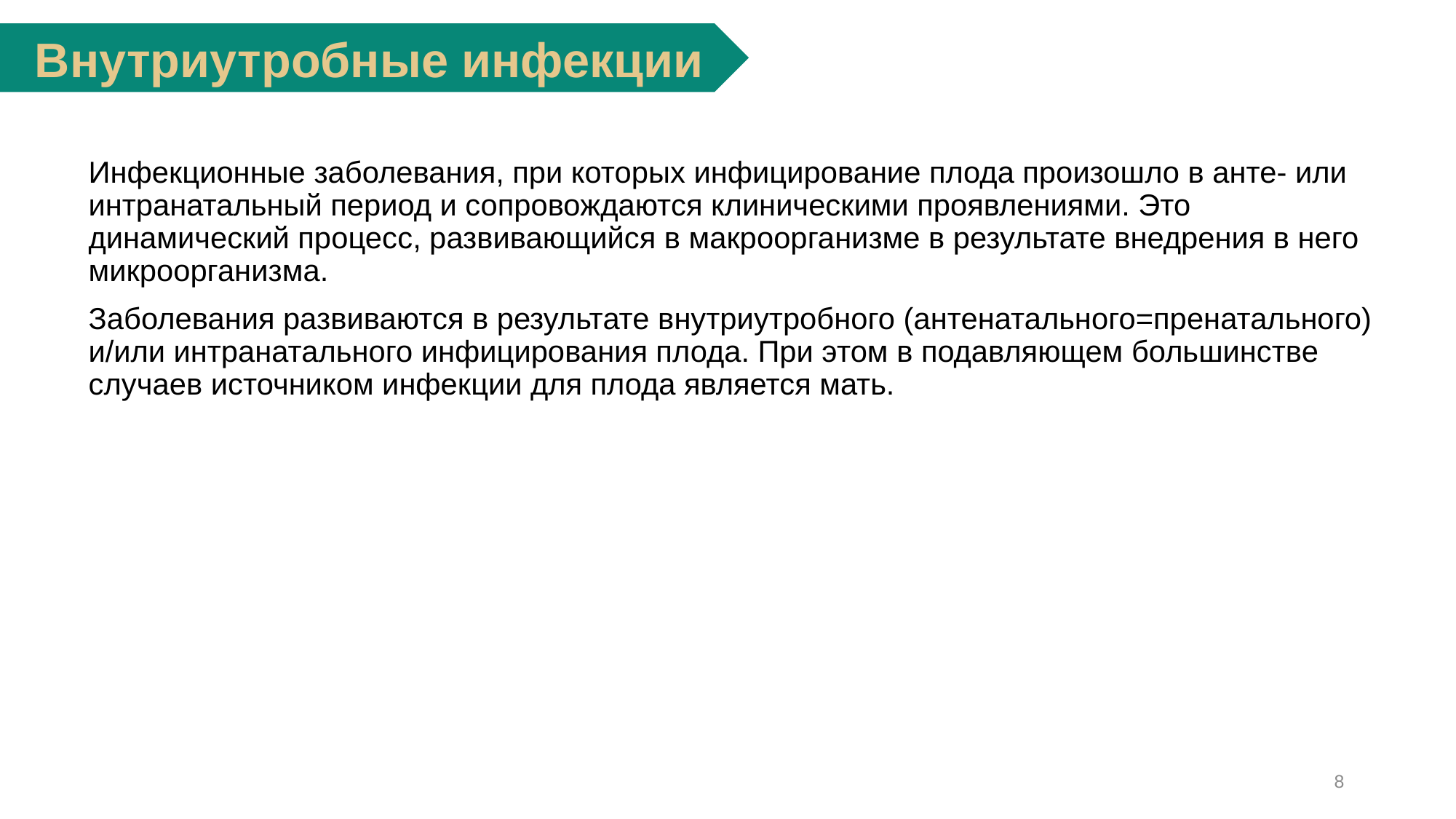

Внутриутробные инфекции
	Инфекционные заболевания, при которых инфицирование плода произошло в анте- или интранатальный период и сопровождаются клиническими проявлениями. Это динамический процесс, развивающийся в макроорганизме в результате внедрения в него микроорганизма.
	Заболевания развиваются в результате внутриутробного (антенатального=пренатального) и/или интранатального инфицирования плода. При этом в подавляющем большинстве случаев источником инфекции для плода является мать.

8